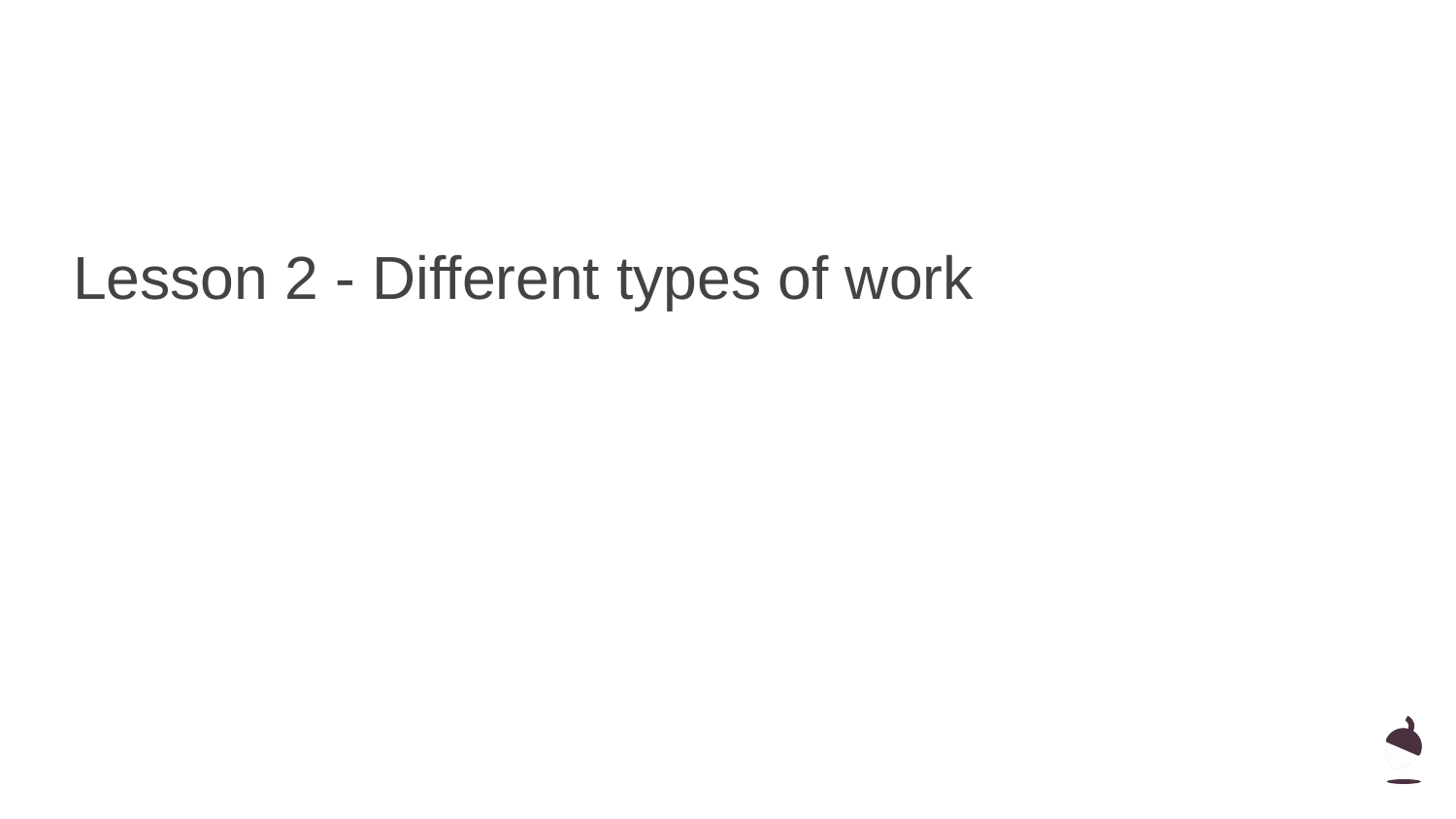

Lesson 2 - Different types of work